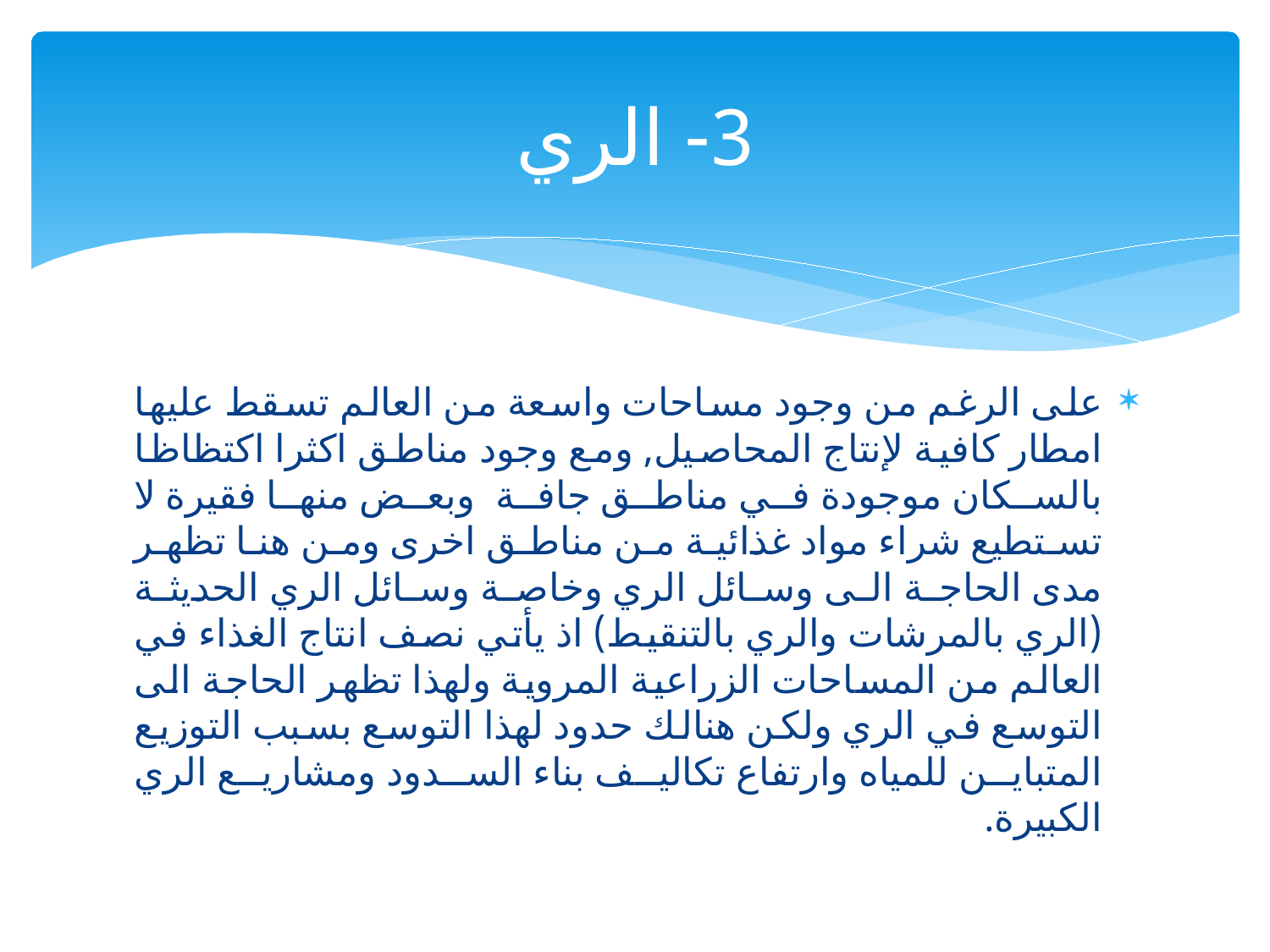

# 3- الري
على الرغم من وجود مساحات واسعة من العالم تسقط عليها امطار كافية لإنتاج المحاصيل, ومع وجود مناطق اكثرا اكتظاظا بالسكان موجودة في مناطق جافة  وبعض منها فقيرة لا تستطيع شراء مواد غذائية من مناطق اخرى ومن هنا تظهر مدى الحاجة الى وسائل الري وخاصة وسائل الري الحديثة (الري بالمرشات والري بالتنقيط) اذ يأتي نصف انتاج الغذاء في العالم من المساحات الزراعية المروية ولهذا تظهر الحاجة الى التوسع في الري ولكن هنالك حدود لهذا التوسع بسبب التوزيع المتباين للمياه وارتفاع تكاليف بناء السدود ومشاريع الري الكبيرة.